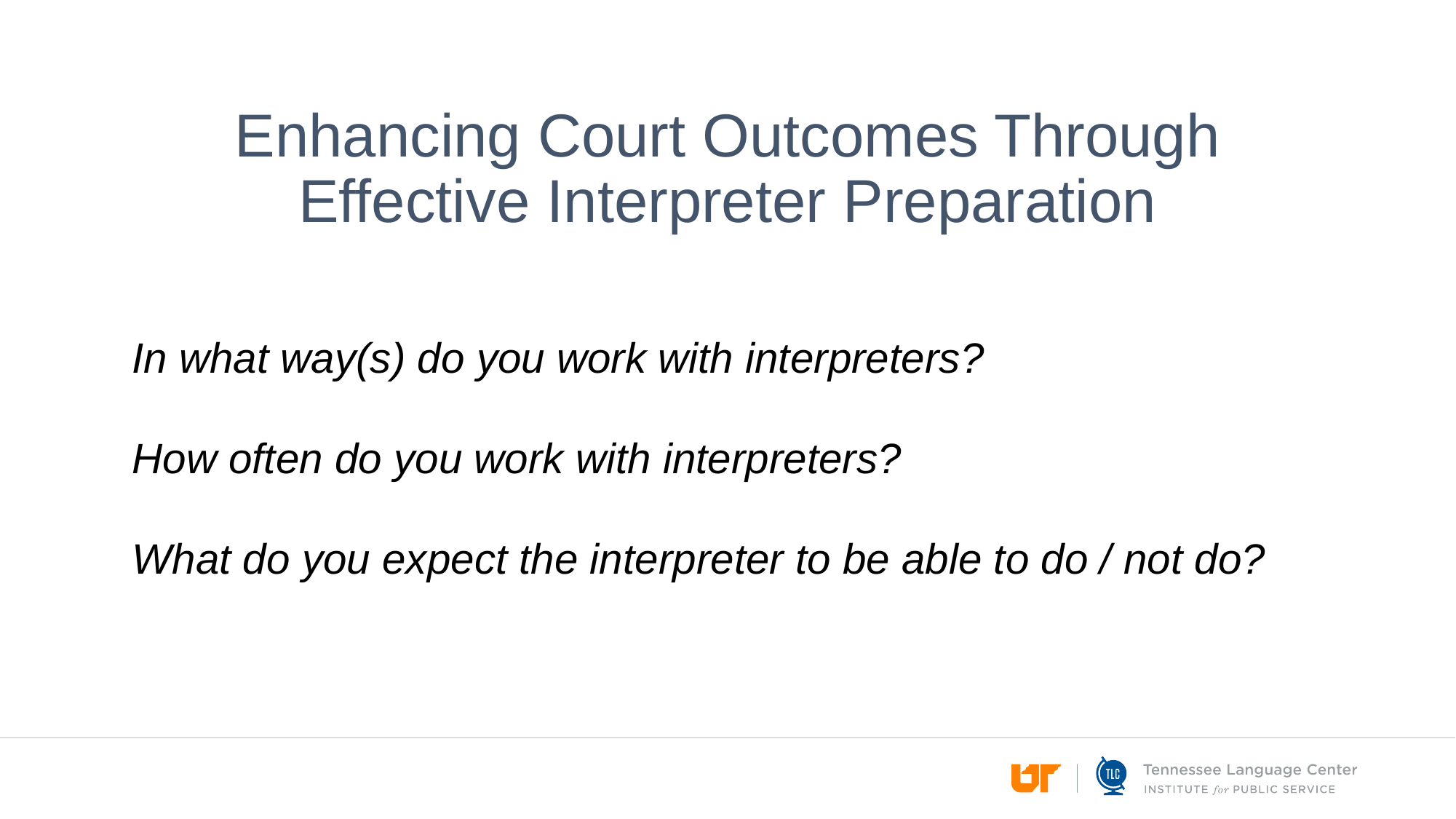

# Enhancing Court Outcomes Through Effective Interpreter Preparation
In what way(s) do you work with interpreters?
How often do you work with interpreters?
What do you expect the interpreter to be able to do / not do?